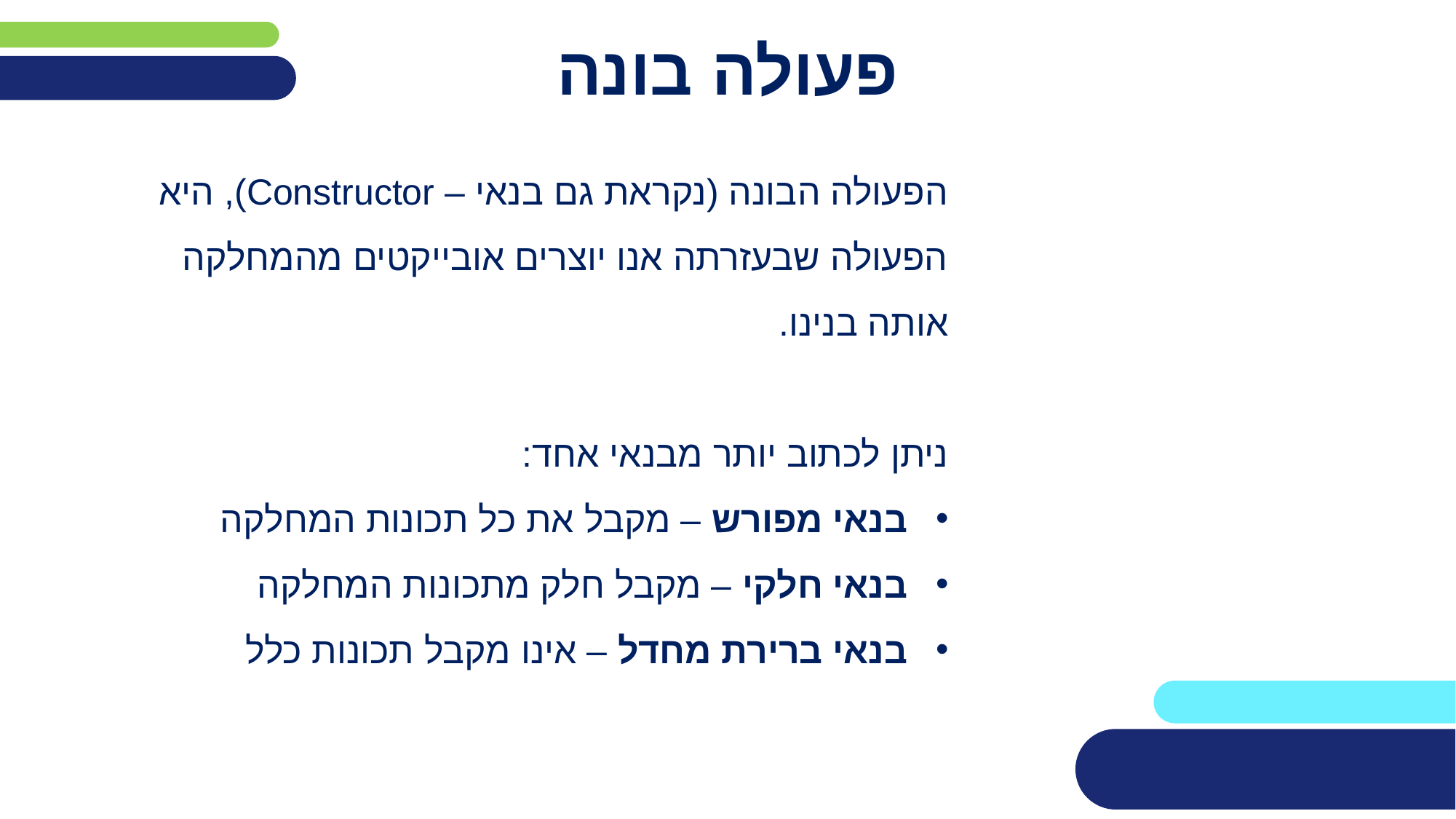

# פעולה בונה
הפעולה הבונה (נקראת גם בנאי – Constructor), היא
הפעולה שבעזרתה אנו יוצרים אובייקטים מהמחלקה
אותה בנינו.

ניתן לכתוב יותר מבנאי אחד:
בנאי מפורש – מקבל את כל תכונות המחלקה
בנאי חלקי – מקבל חלק מתכונות המחלקה
בנאי ברירת מחדל – אינו מקבל תכונות כלל